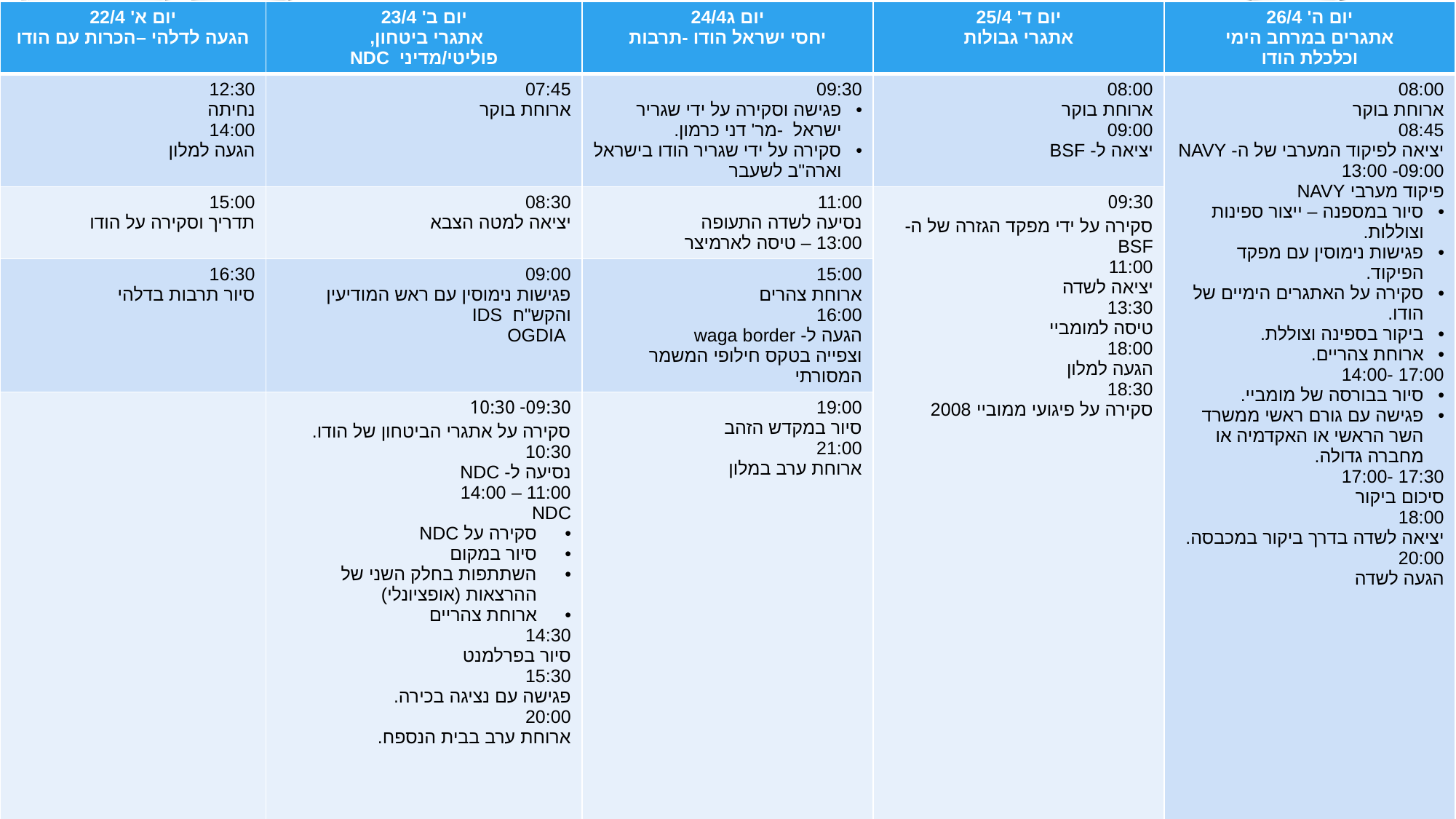

# סקיצת לו"ז
| יום א' 22/4 הגעה לדלהי –הכרות עם הודו | יום ב' 23/4 אתגרי ביטחון, פוליטי/מדיני NDC | יום ג24/4 יחסי ישראל הודו -תרבות | יום ד' 25/4 אתגרי גבולות | יום ה' 26/4 אתגרים במרחב הימי וכלכלת הודו |
| --- | --- | --- | --- | --- |
| 12:30 נחיתה 14:00 הגעה למלון | 07:45 ארוחת בוקר | 09:30 פגישה וסקירה על ידי שגריר ישראל -מר' דני כרמון. סקירה על ידי שגריר הודו בישראל וארה"ב לשעבר | 08:00 ארוחת בוקר 09:00 יציאה ל- BSF | 08:00 ארוחת בוקר 08:45 יציאה לפיקוד המערבי של ה- NAVY 09:00- 13:00 פיקוד מערבי NAVY סיור במספנה – ייצור ספינות וצוללות. פגישות נימוסין עם מפקד הפיקוד. סקירה על האתגרים הימיים של הודו. ביקור בספינה וצוללת. ארוחת צהריים. 17:00 -14:00 סיור בבורסה של מומביי. פגישה עם גורם ראשי ממשרד השר הראשי או האקדמיה או מחברה גדולה. 17:30 -17:00 סיכום ביקור 18:00 יציאה לשדה בדרך ביקור במכבסה. 20:00 הגעה לשדה |
| 15:00 תדריך וסקירה על הודו | 08:30 יציאה למטה הצבא | 11:00 נסיעה לשדה התעופה 13:00 – טיסה לארמיצר | 09:30 סקירה על ידי מפקד הגזרה של ה- BSF 11:00 יציאה לשדה 13:30 טיסה למומביי 18:00 הגעה למלון 18:30 סקירה על פיגועי ממוביי 2008 |  |
| 16:30 סיור תרבות בדלהי | 09:00 פגישות נימוסין עם ראש המודיעין והקש"ח IDS OGDIA | 15:00 ארוחת צהרים 16:00 הגעה ל- waga border וצפייה בטקס חילופי המשמר המסורתי |  |  |
|  | 09:30- 10:30 סקירה על אתגרי הביטחון של הודו. 10:30 נסיעה ל- NDC 11:00 – 14:00 NDC סקירה על NDC סיור במקום השתתפות בחלק השני של ההרצאות (אופציונלי) ארוחת צהריים 14:30 סיור בפרלמנט 15:30 פגישה עם נציגה בכירה. 20:00 ארוחת ערב בבית הנספח. | 19:00 סיור במקדש הזהב 21:00 ארוחת ערב במלון |  |  |